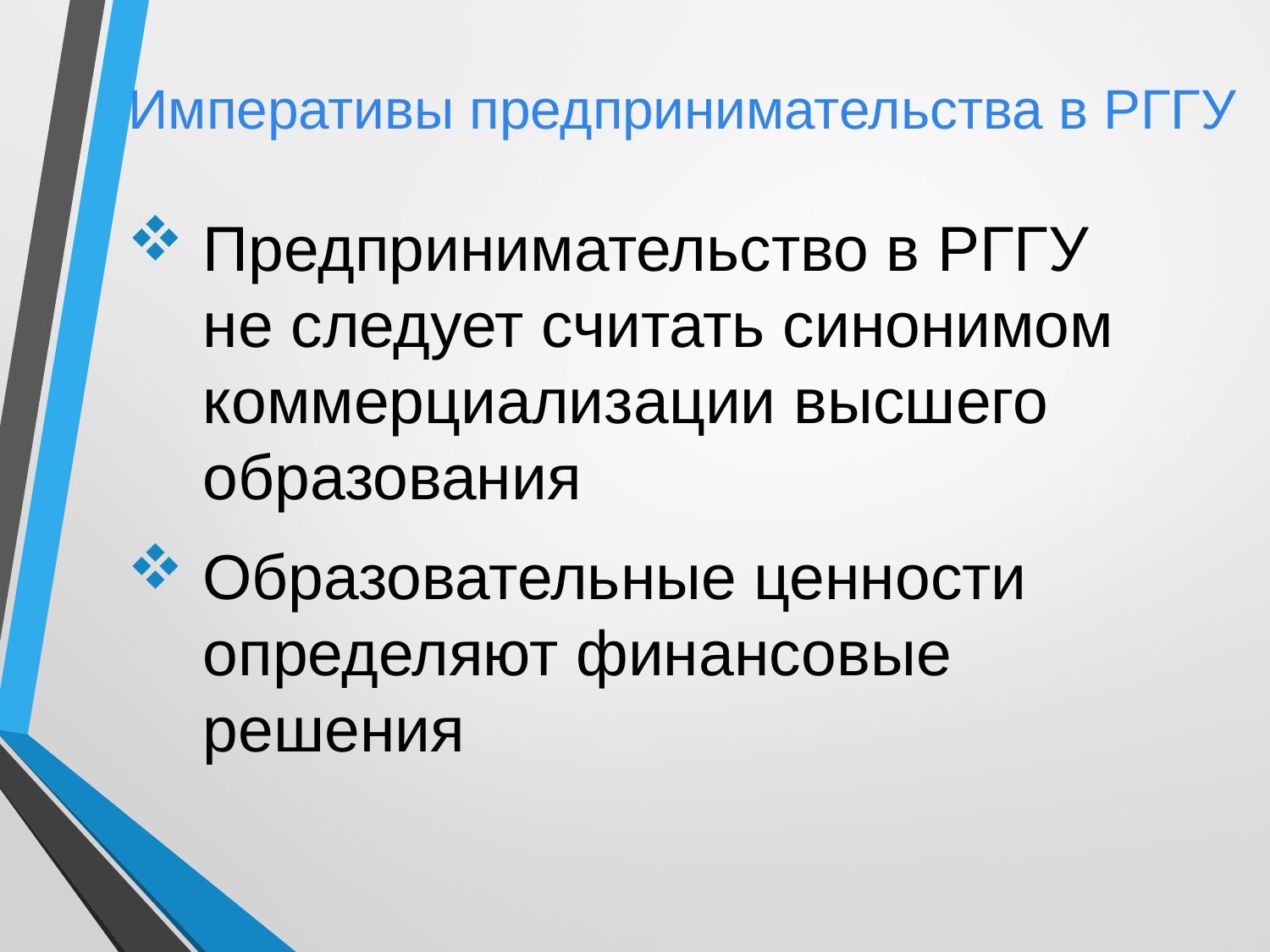

Императивы предпринимательства в РГГУ
Предпринимательство в РГГУ не следует считать синонимом коммерциализации высшего образования
Образовательные ценности определяют финансовые решения